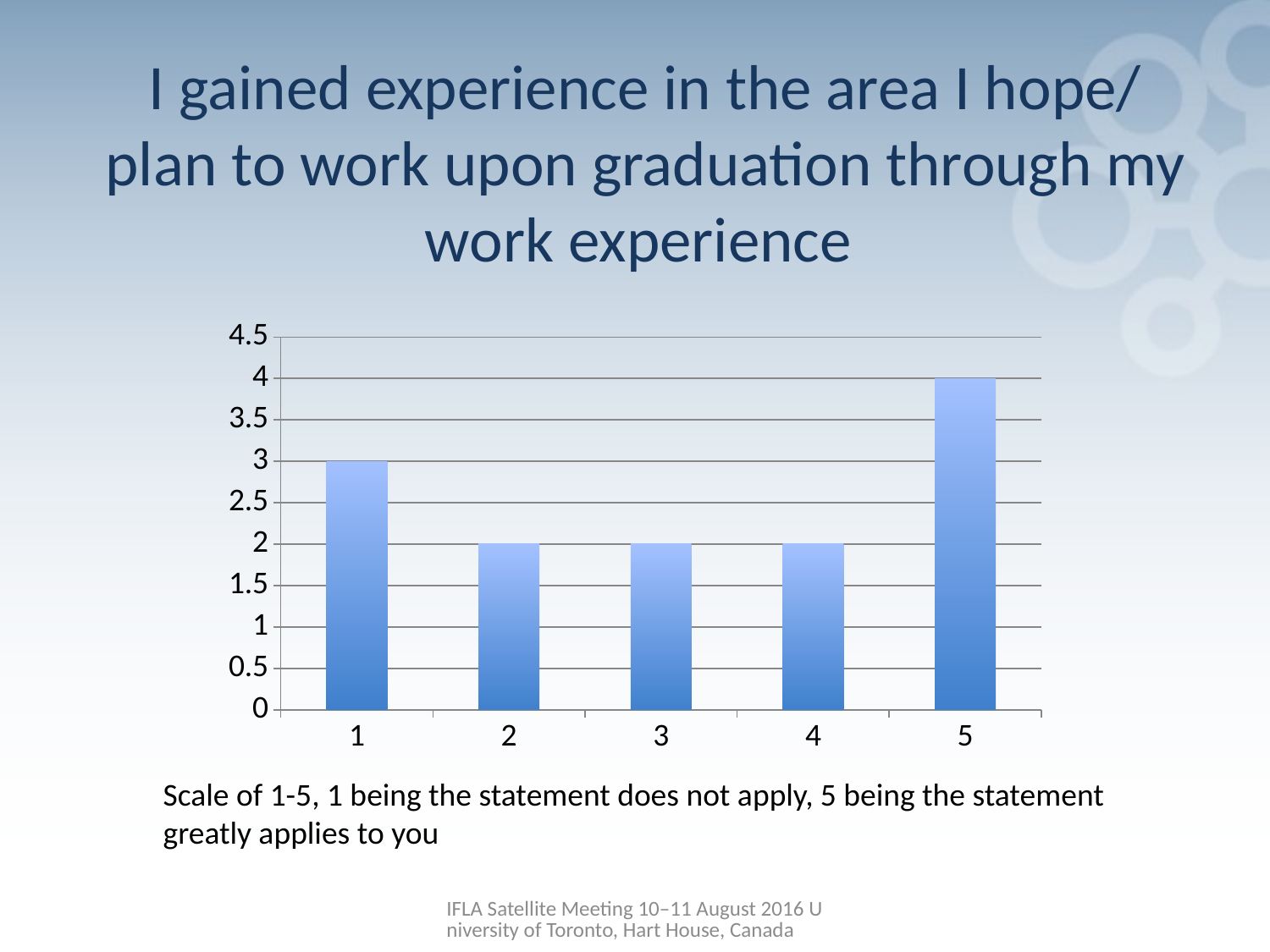

# I gained experience in the area I hope/ plan to work upon graduation through my work experience

### Chart

| Category | Series 1 |
|---|---|
| 1 | 3.0 |
| 2 | 2.0 |
| 3 | 2.0 |
| 4 | 2.0 |
| 5 | 4.0 |
Scale of 1-5, 1 being the statement does not apply, 5 being the statement greatly applies to you
IFLA Satellite Meeting 10–11 August 2016 University of Toronto, Hart House, Canada